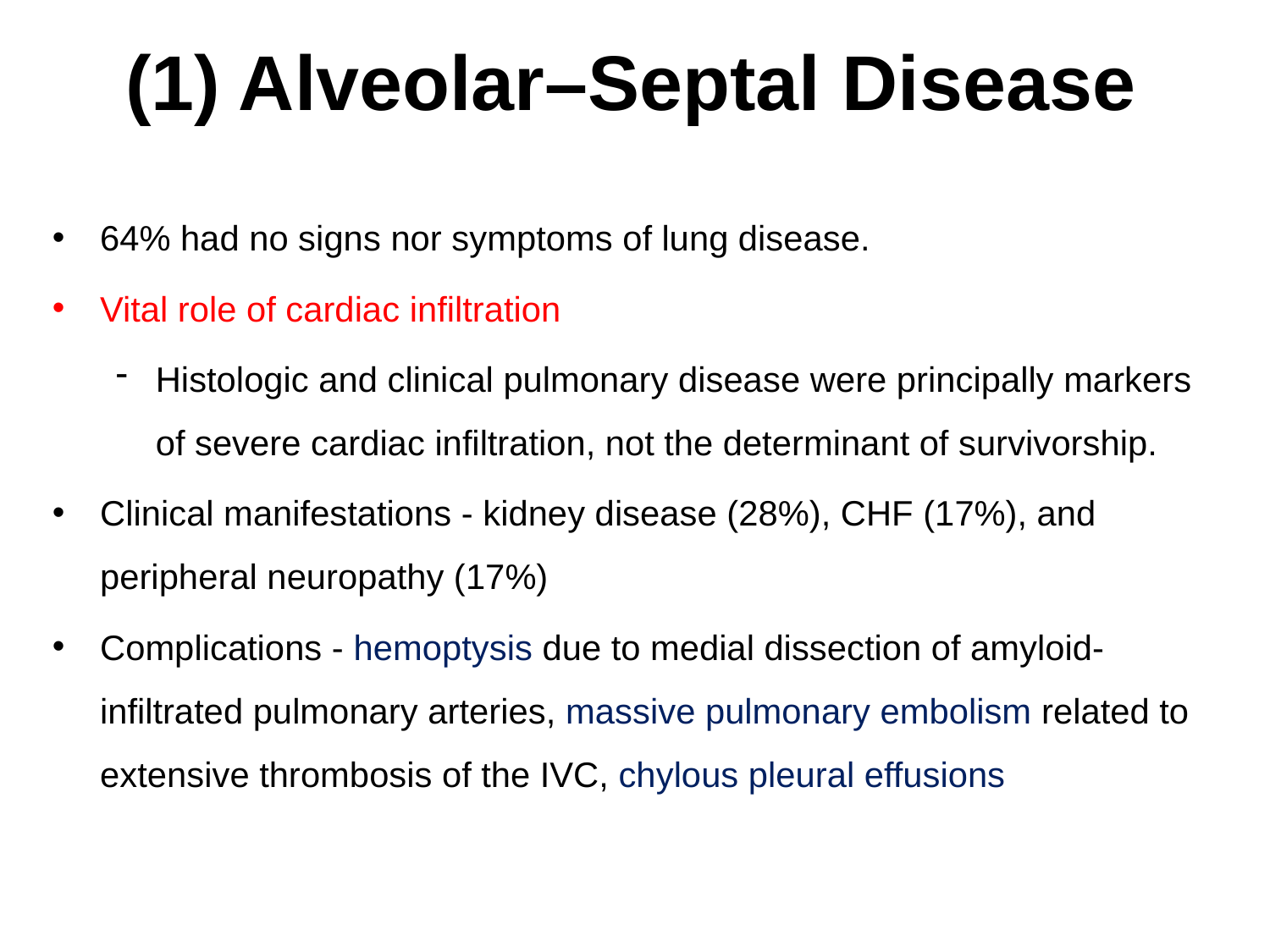

# (1) Alveolar–Septal Disease
64% had no signs nor symptoms of lung disease.
Vital role of cardiac infiltration
Histologic and clinical pulmonary disease were principally markers of severe cardiac infiltration, not the determinant of survivorship.
Clinical manifestations - kidney disease (28%), CHF (17%), and peripheral neuropathy (17%)
Complications - hemoptysis due to medial dissection of amyloid-infiltrated pulmonary arteries, massive pulmonary embolism related to extensive thrombosis of the IVC, chylous pleural effusions